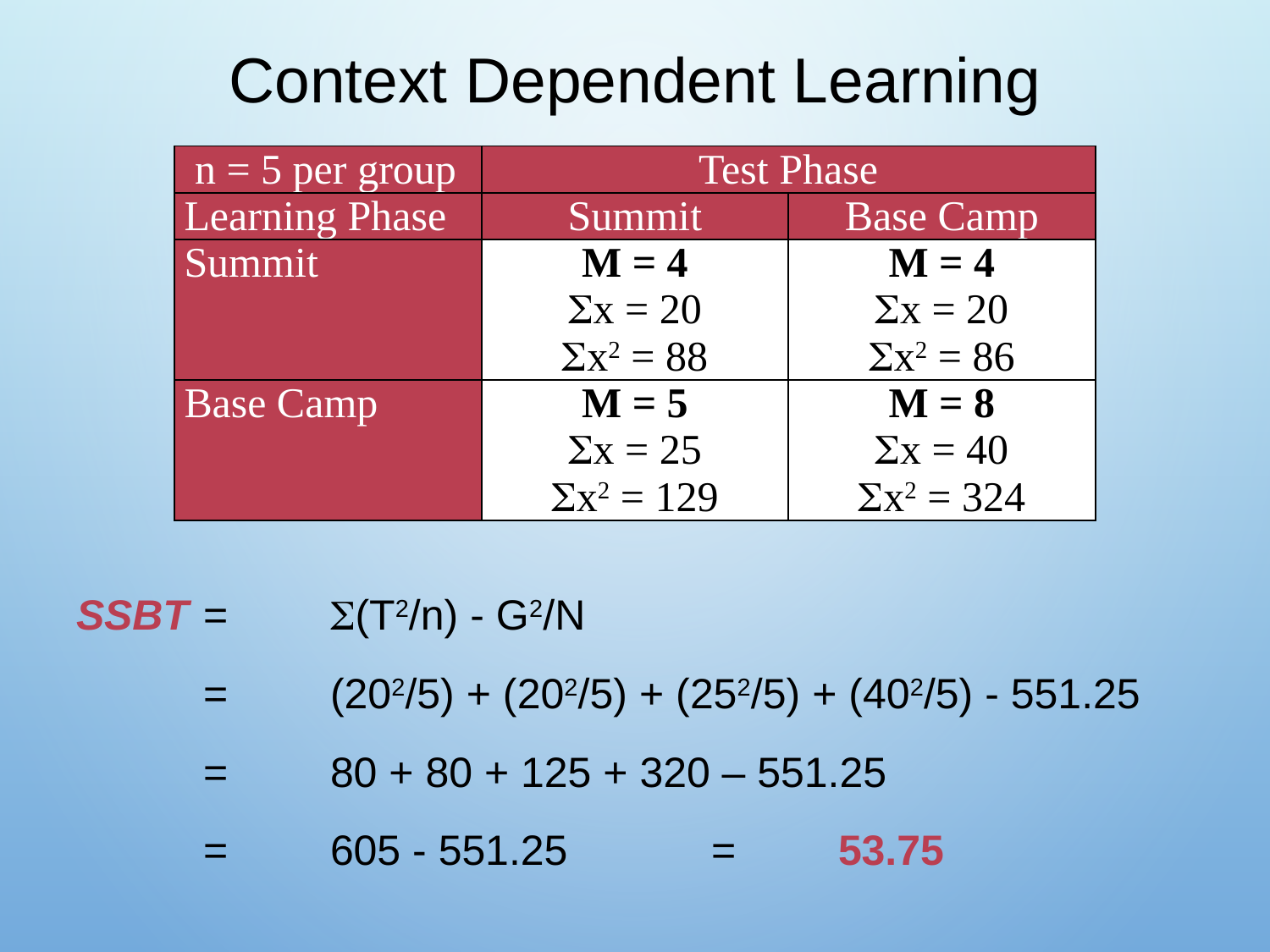

Context Dependent Learning
| n = 5 per group | Test Phase |  |
| --- | --- | --- |
| Learning Phase | Summit | Base Camp |
| Summit | M = 4 Σx = 20 Σx2 = 88 | M = 4 Σx = 20 Σx2 = 86 |
| Base Camp | M = 5 Σx = 25 Σx2 = 129 | M = 8 Σx = 40 Σx2 = 324 |
SSBT	=	Σ(T2/n) - G2/N
	=	(202/5) + (202/5) + (252/5) + (402/5) - 551.25
	=	80 + 80 + 125 + 320 – 551.25
	=	605 - 551.25		=	53.75